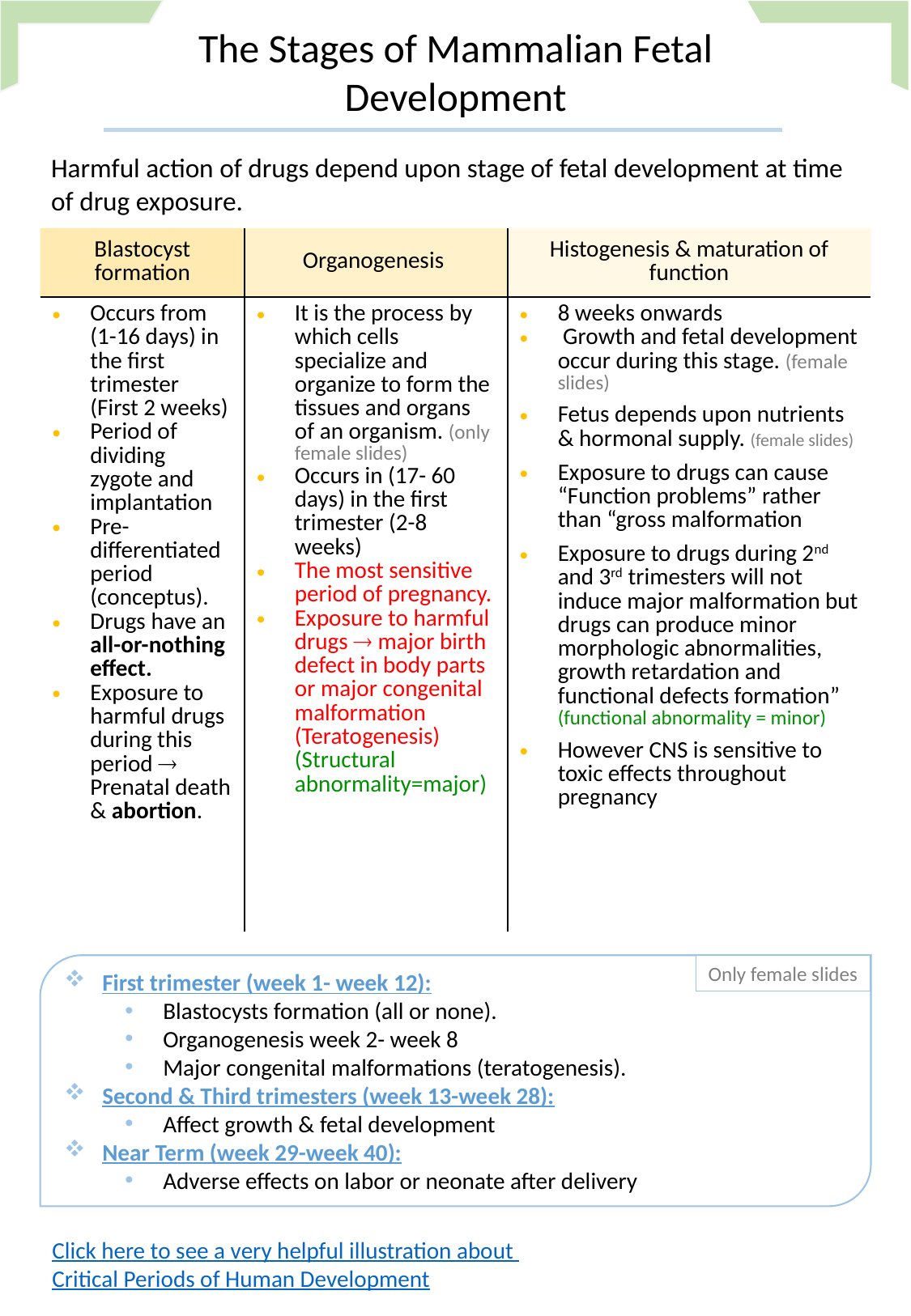

The Stages of Mammalian Fetal Development
Harmful action of drugs depend upon stage of fetal development at time of drug exposure.
| Blastocyst formation | Organogenesis | Histogenesis & maturation of function |
| --- | --- | --- |
| Occurs from (1-16 days) in the first trimester (First 2 weeks) Period of dividing zygote and implantation Pre-differentiated period (conceptus). Drugs have an all-or-nothing effect. Exposure to harmful drugs during this period → Prenatal death & abortion. | It is the process by which cells specialize and organize to form the tissues and organs of an organism. (only female slides) Occurs in (17- 60 days) in the first trimester (2-8 weeks) The most sensitive period of pregnancy. Exposure to harmful drugs → major birth defect in body parts or major congenital malformation (Teratogenesis) (Structural abnormality=major) | 8 weeks onwards Growth and fetal development occur during this stage. (female slides) Fetus depends upon nutrients & hormonal supply. (female slides) Exposure to drugs can cause “Function problems” rather than “gross malformation Exposure to drugs during 2nd and 3rd trimesters will not induce major malformation but drugs can produce minor morphologic abnormalities, growth retardation and functional defects formation” (functional abnormality = minor) However CNS is sensitive to toxic effects throughout pregnancy |
First trimester (week 1- week 12):
Blastocysts formation (all or none).
Organogenesis week 2- week 8
Major congenital malformations (teratogenesis).
Second & Third trimesters (week 13-week 28):
Affect growth & fetal development
Near Term (week 29-week 40):
Adverse effects on labor or neonate after delivery
Only female slides
Click here to see a very helpful illustration about Critical Periods of Human Development